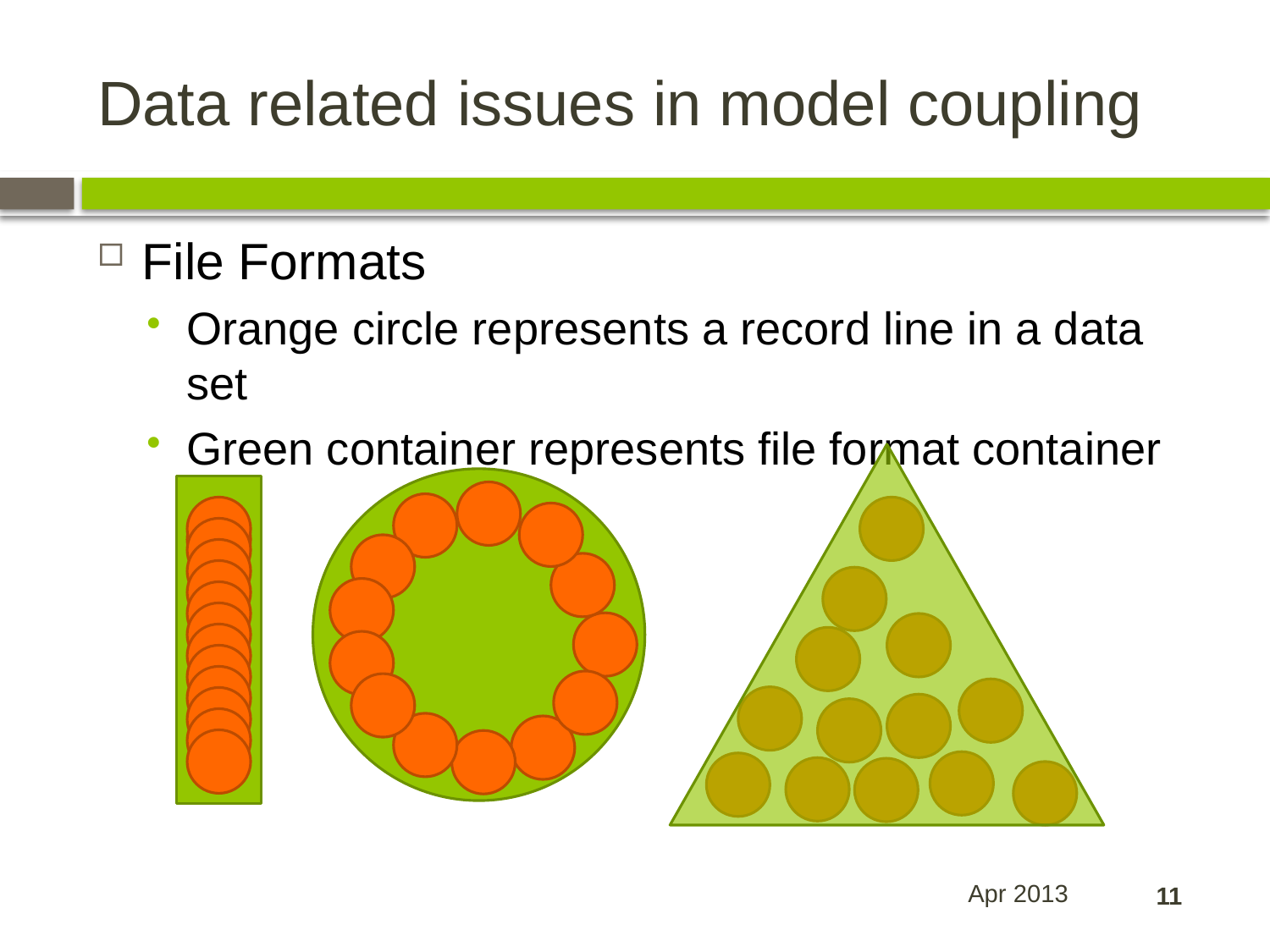

# Data related issues in model coupling
File Formats
Orange circle represents a record line in a data set
Green container represents file format container

Apr 2013
11